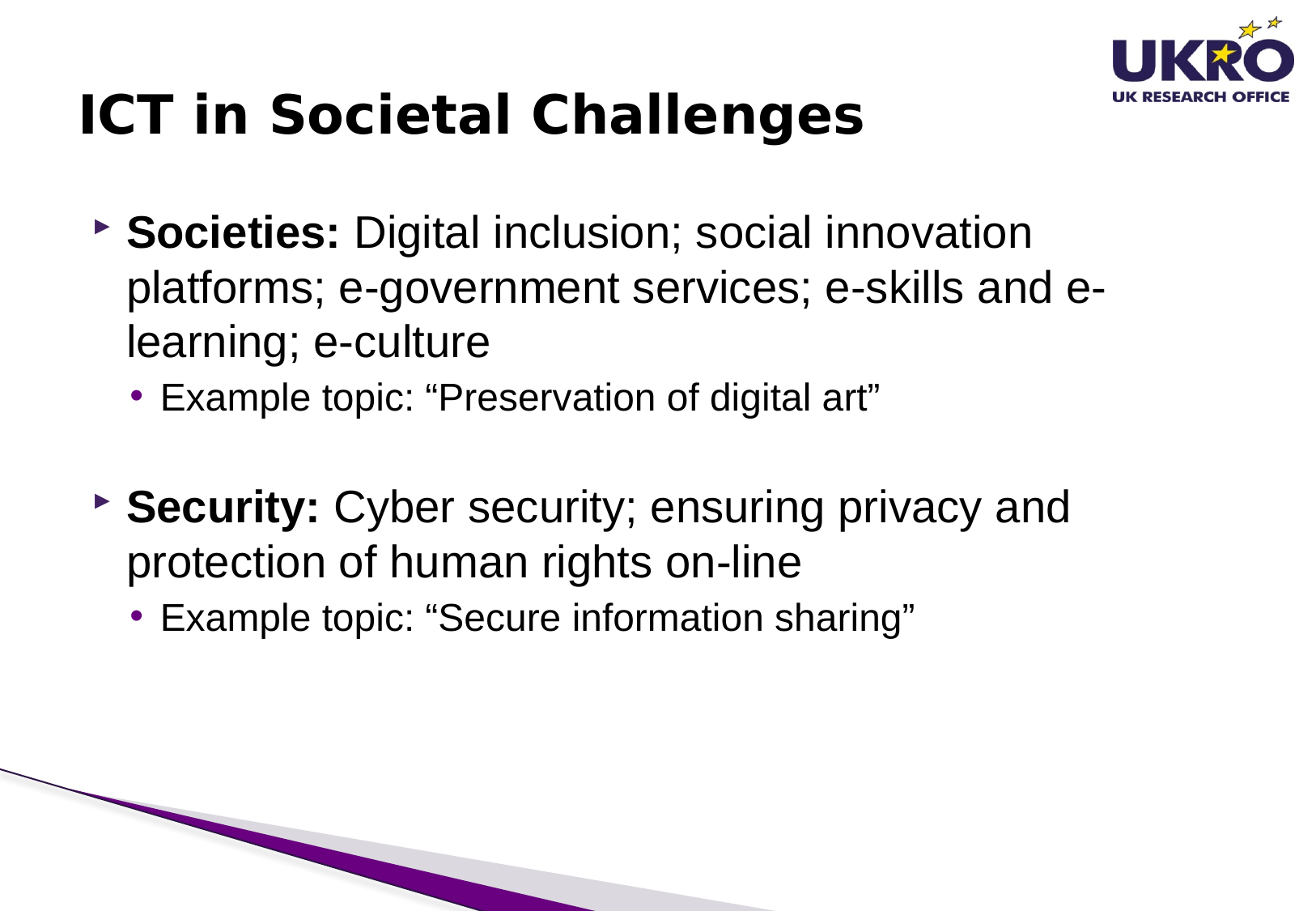

# ICT in Societal Challenges
Societies: Digital inclusion; social innovation platforms; e-government services; e-skills and e-learning; e-culture
Example topic: “Preservation of digital art”

Security: Cyber security; ensuring privacy and protection of human rights on-line
Example topic: “Secure information sharing”